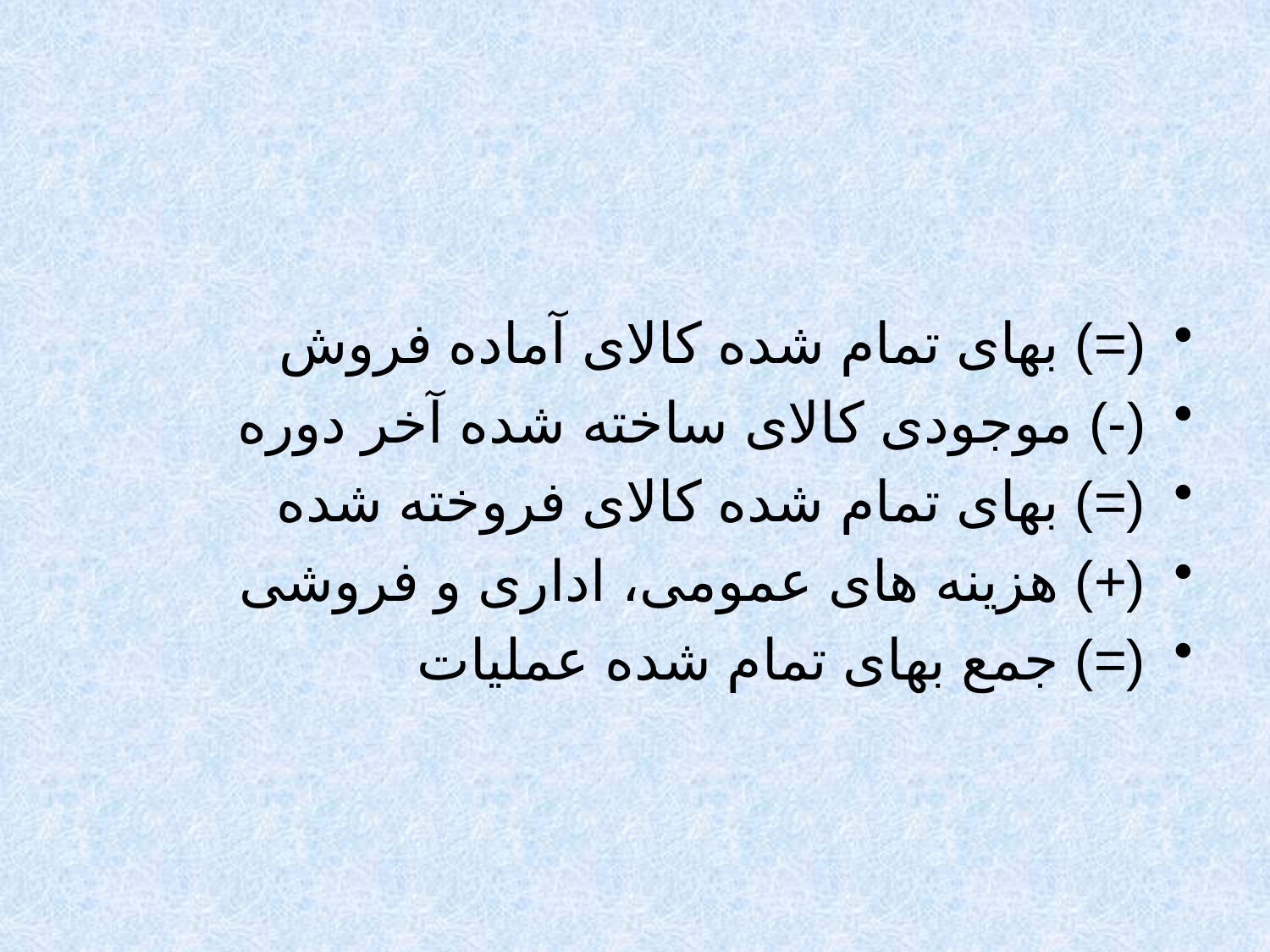

#

(=) بهای تمام شده کالای آماده فروش
(-) موجودی کالای ساخته شده آخر دوره
(=) بهای تمام شده کالای فروخته شده
(+) هزینه های عمومی، اداری و فروشی
(=) جمع بهای تمام شده عملیات